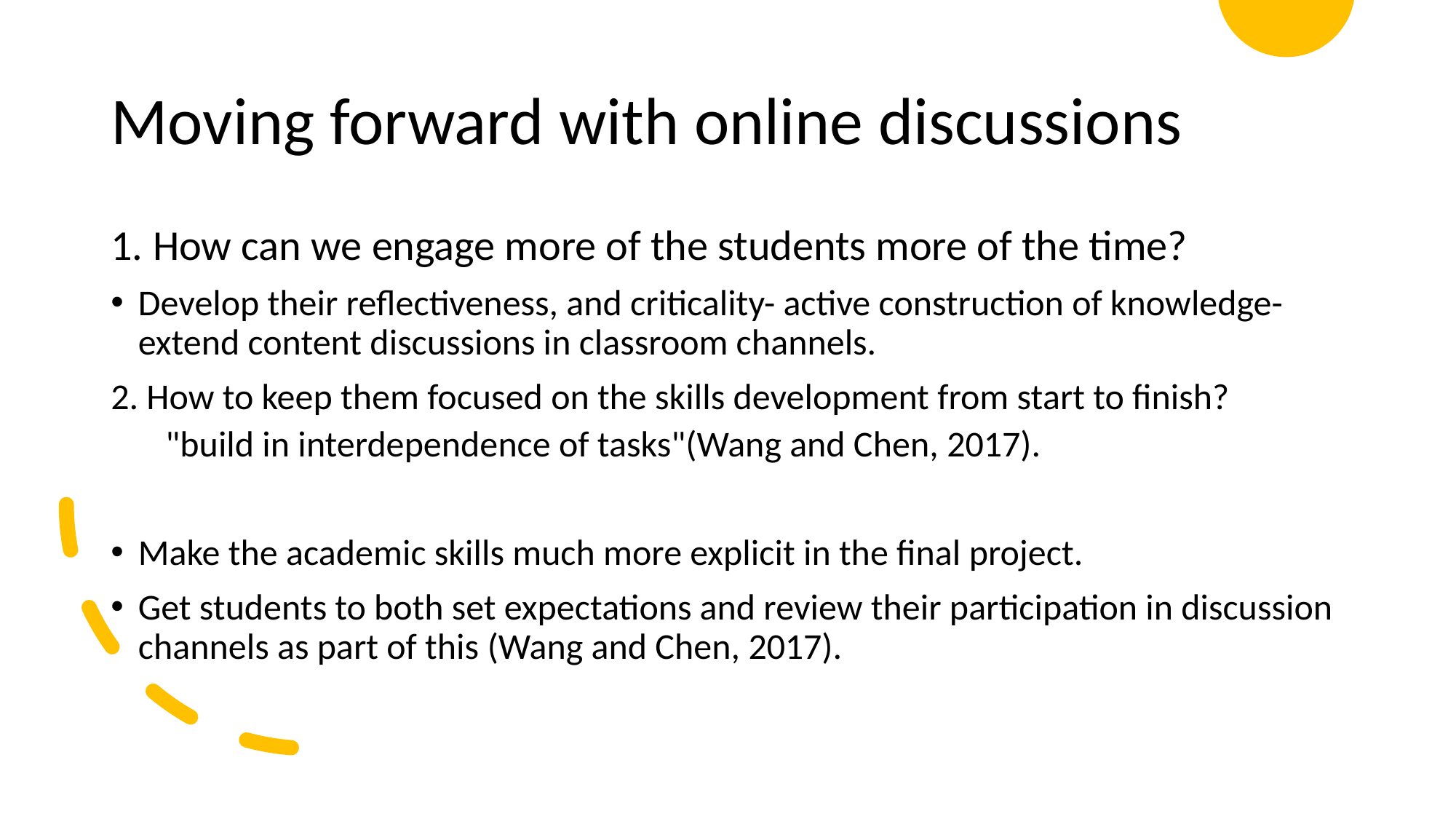

# Moving forward with online discussions
1. How can we engage more of the students more of the time?
Develop their reflectiveness, and criticality- active construction of knowledge- extend content discussions in classroom channels.
2. How to keep them focused on the skills development from start to finish?
"build in interdependence of tasks"(Wang and Chen, 2017).

Make the academic skills much more explicit in the final project.
Get students to both set expectations and review their participation in discussion channels as part of this (Wang and Chen, 2017).